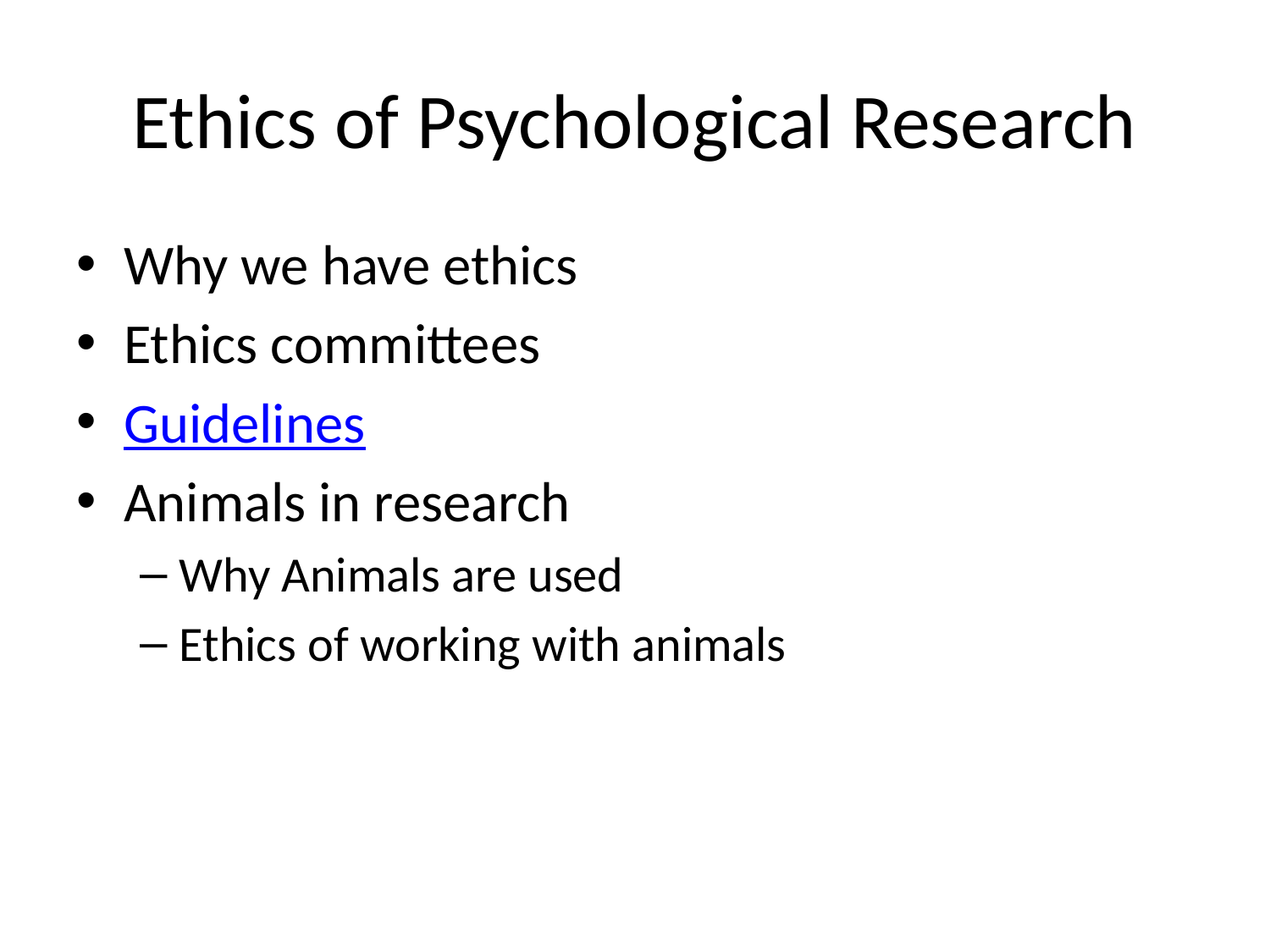

# Ethics of Psychological Research
Why we have ethics
Ethics committees
Guidelines
Animals in research
Why Animals are used
Ethics of working with animals